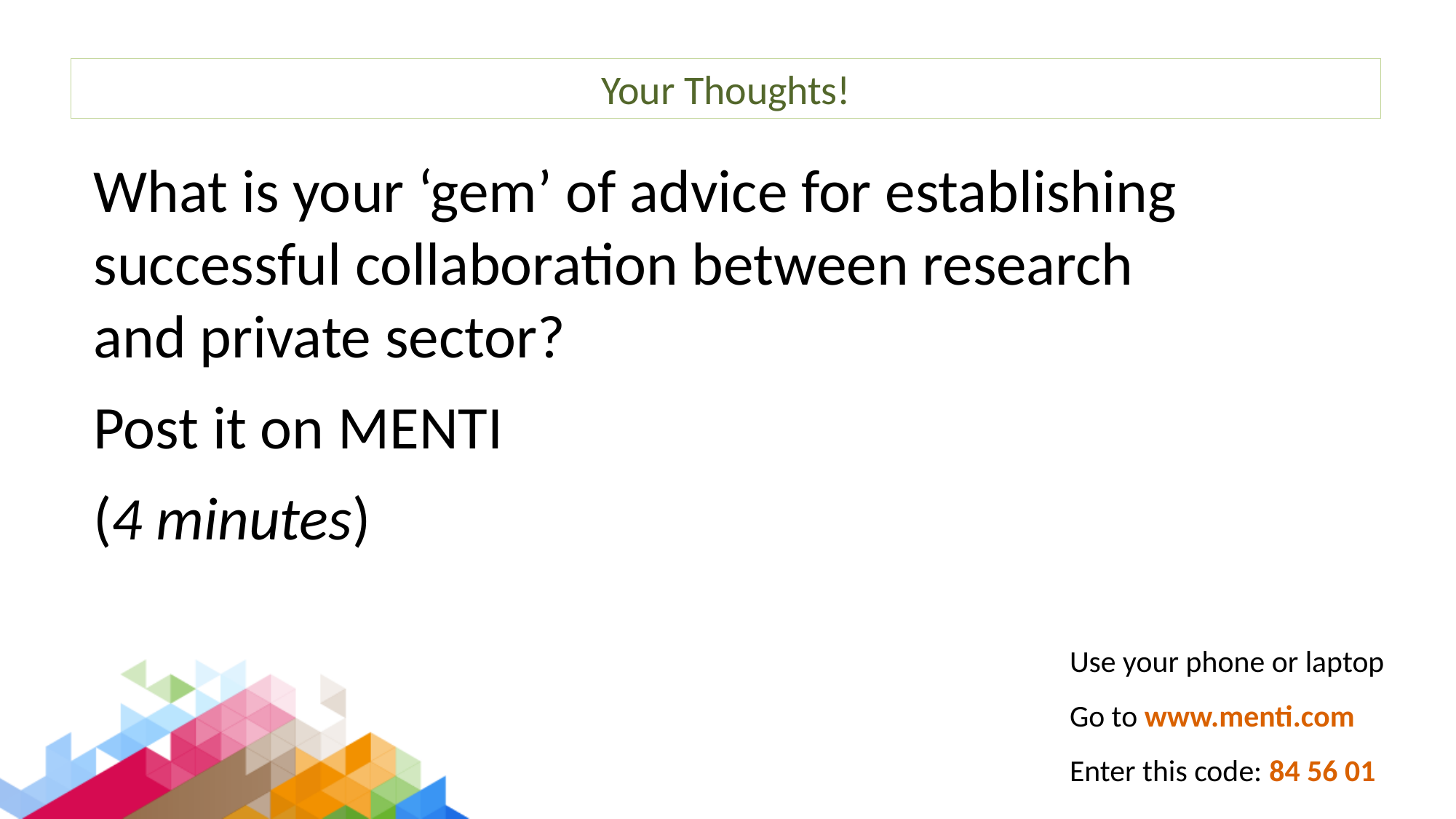

# Your Thoughts!
What is your ‘gem’ of advice for establishing successful collaboration between research and private sector?
Post it on MENTI
(4 minutes)

Use your phone or laptop
Go to www.menti.com
Enter this code: 84 56 01